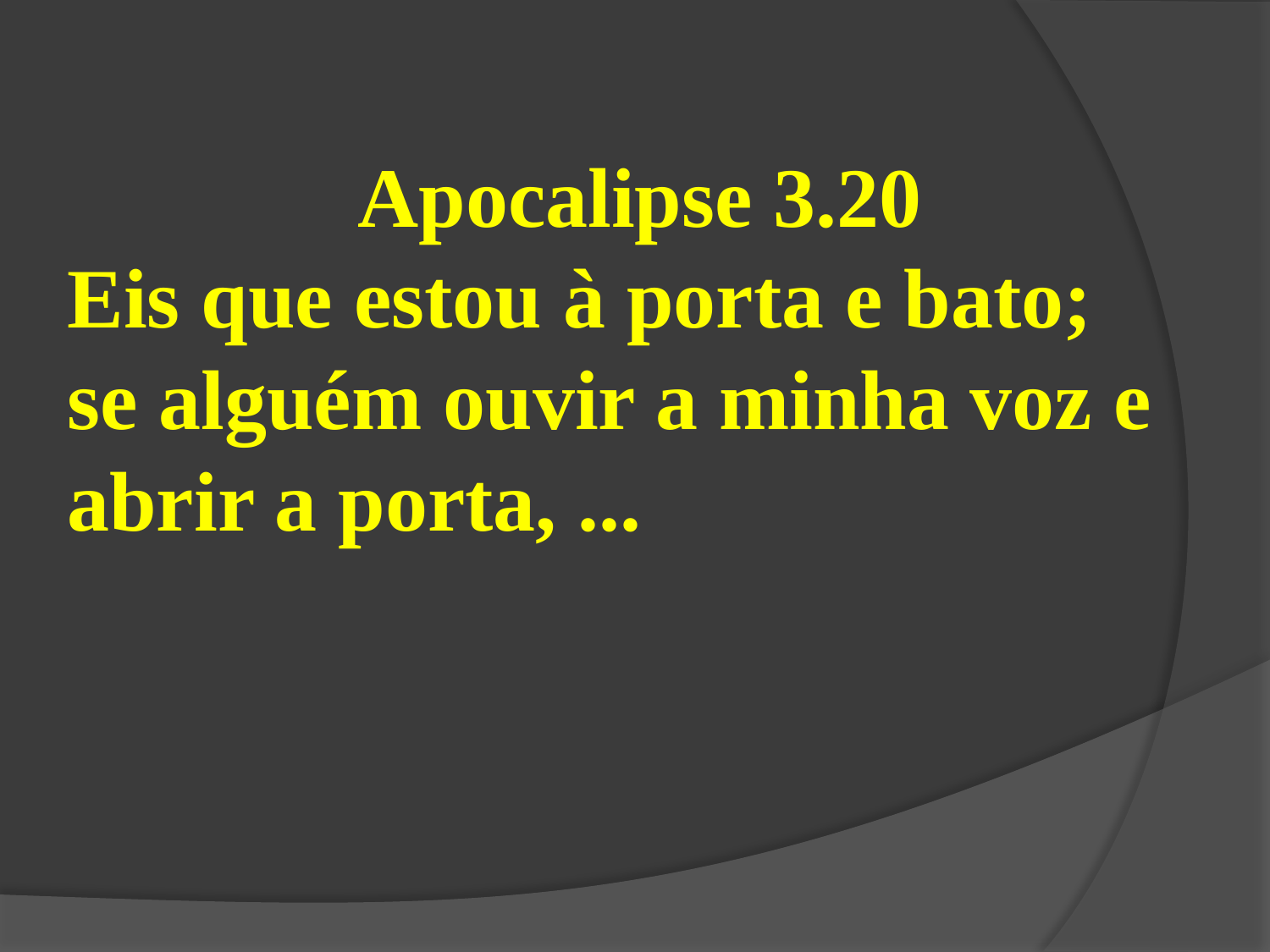

Apocalipse 3.20
Eis que estou à porta e bato;
se alguém ouvir a minha voz e abrir a porta, ...